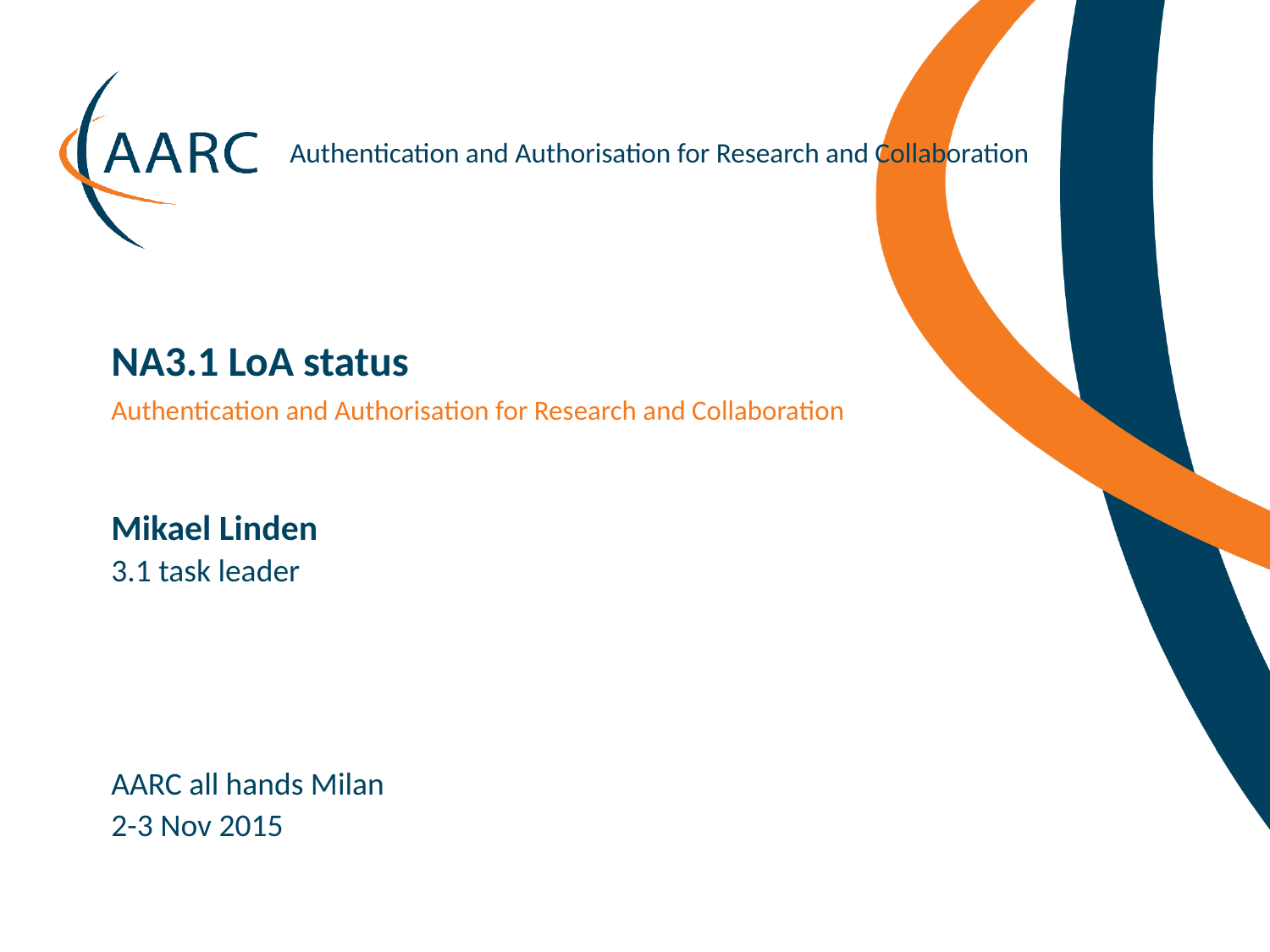

NA3.1 LoA status
Authentication and Authorisation for Research and Collaboration
Mikael Linden
3.1 task leader

AARC all hands Milan
2-3 Nov 2015